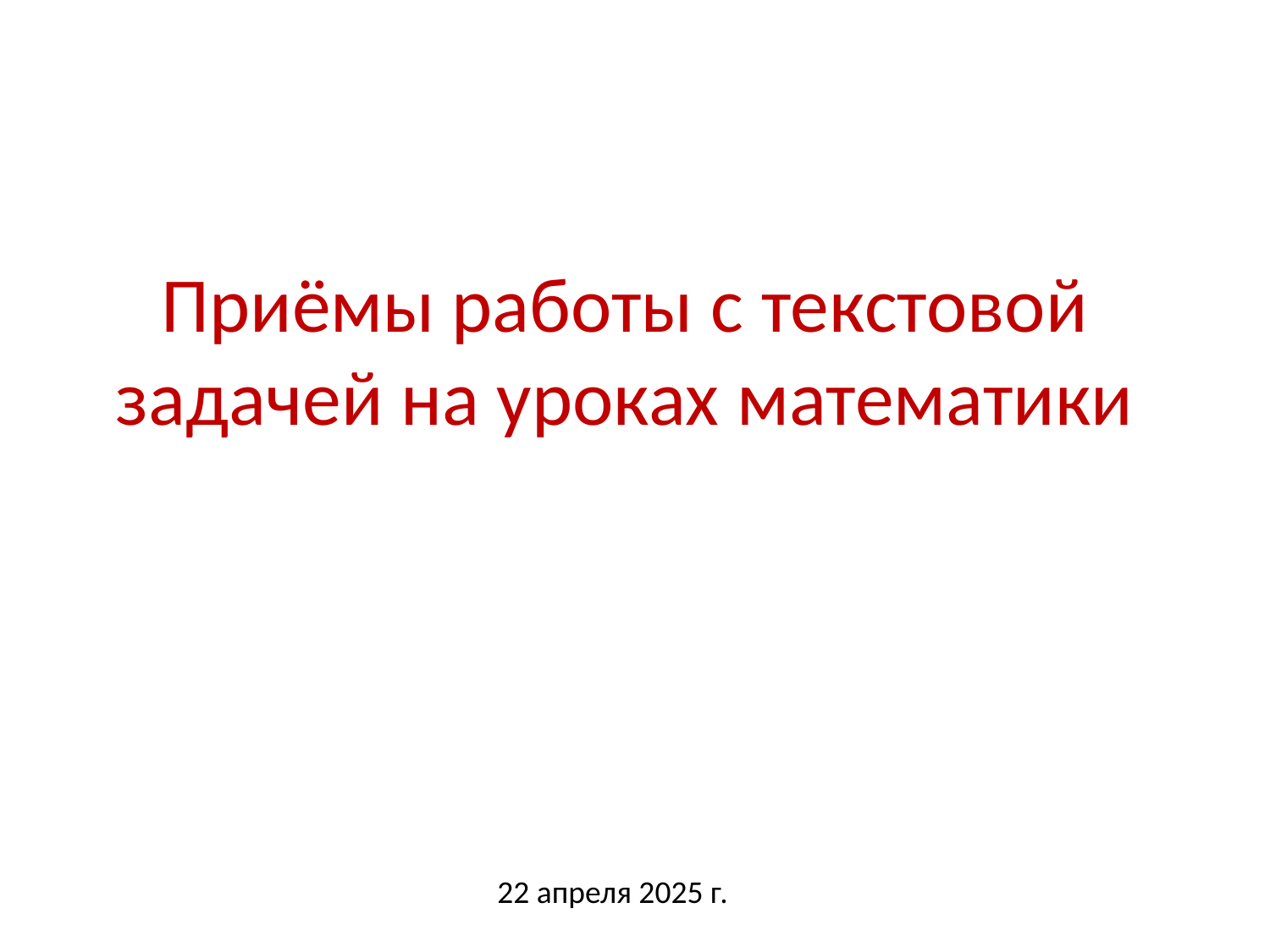

# Приёмы работы с текстовой задачей на уроках математики
22 апреля 2025 г.